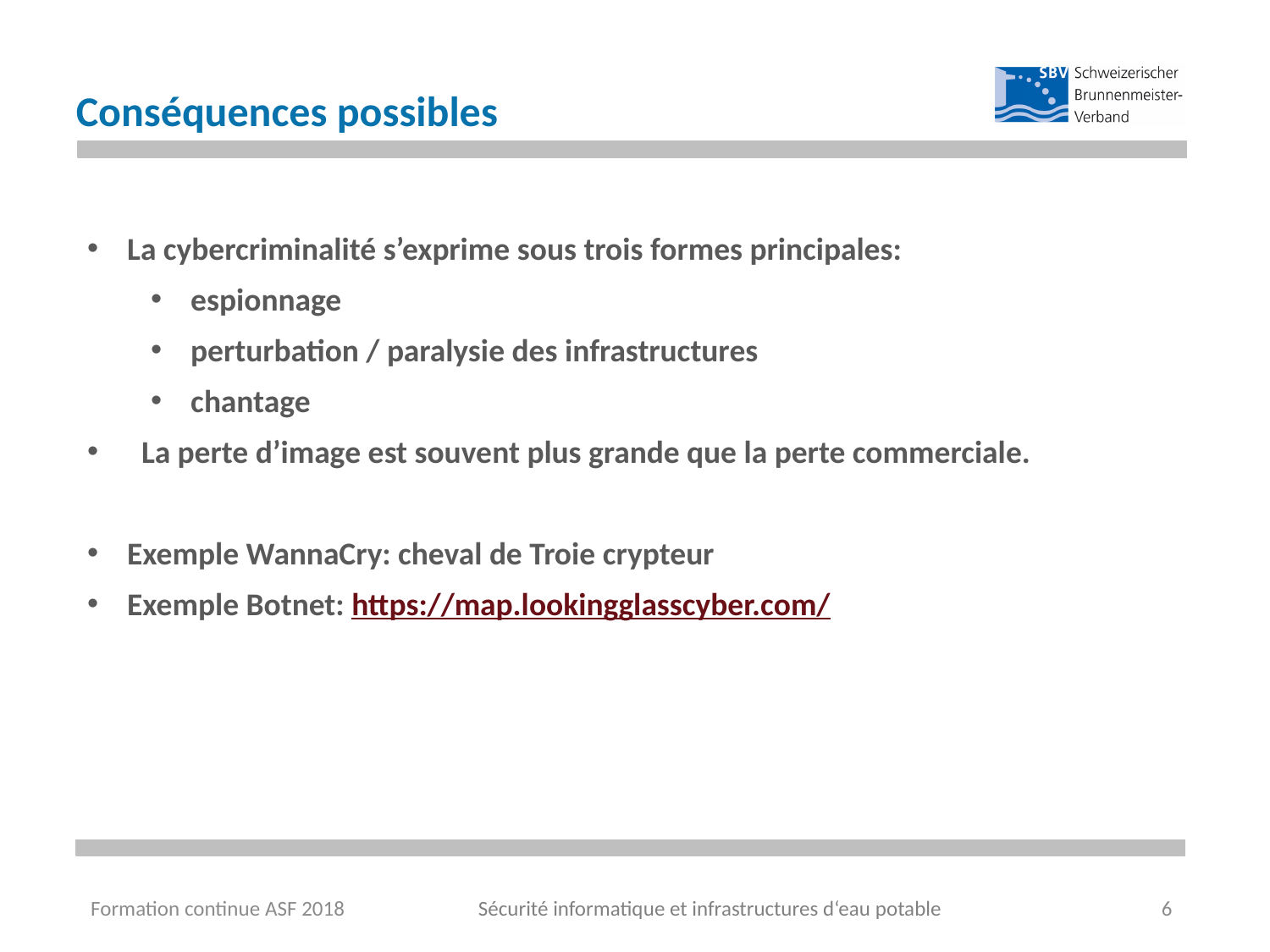

Conséquences possibles
La cybercriminalité s’exprime sous trois formes principales:
espionnage
perturbation / paralysie des infrastructures
chantage
  La perte d’image est souvent plus grande que la perte commerciale.

Exemple WannaCry: cheval de Troie crypteur
Exemple Botnet: https://map.lookingglasscyber.com/